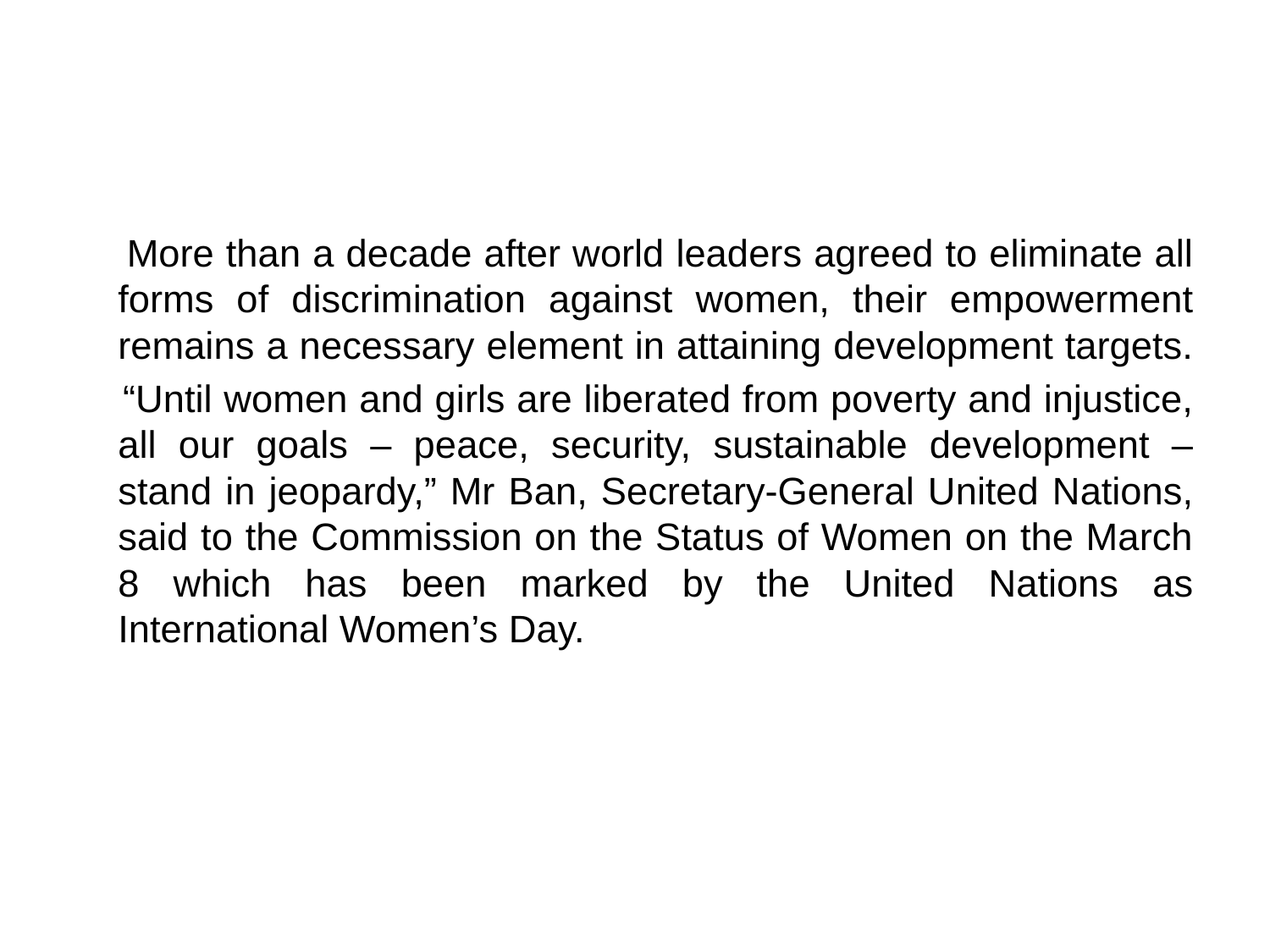

#
     More than a decade after world leaders agreed to eliminate all forms of discrimination against women, their empowerment remains a necessary element in attaining development targets.
    “Until women and girls are liberated from poverty and injustice, all our goals – peace, security, sustainable development – stand in jeopardy,” Mr Ban, Secretary-General United Nations, said to the Commission on the Status of Women on the March 8 which has been marked by the United Nations as International Women’s Day.